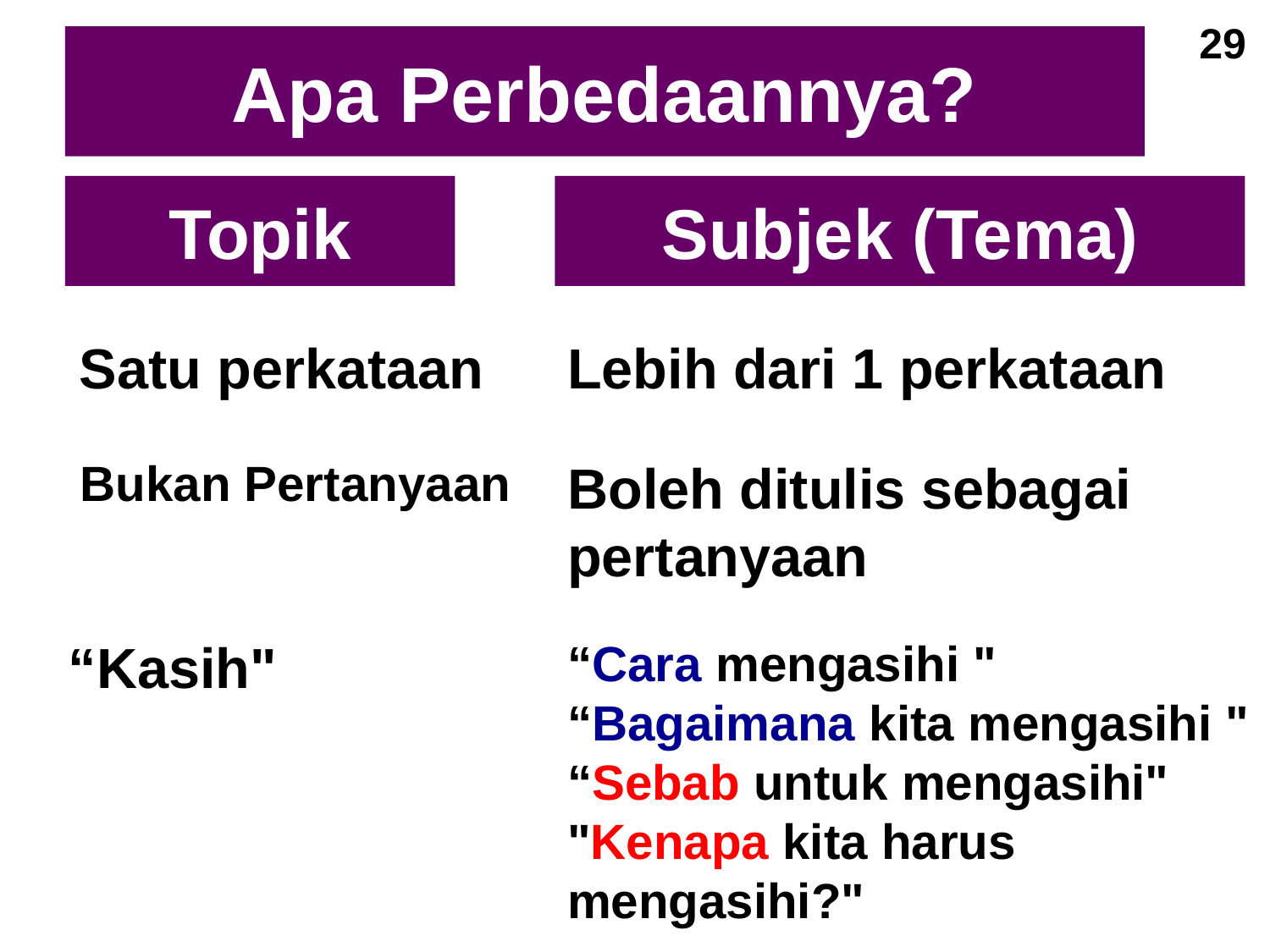

29
# Apa Perbedaannya?
Topik
Subjek (Tema)
Satu perkataan
Lebih dari 1 perkataan
Bukan Pertanyaan
Boleh ditulis sebagai pertanyaan
“Kasih"
“Cara mengasihi "
“Bagaimana kita mengasihi "
“Sebab untuk mengasihi"
"Kenapa kita harus mengasihi?"